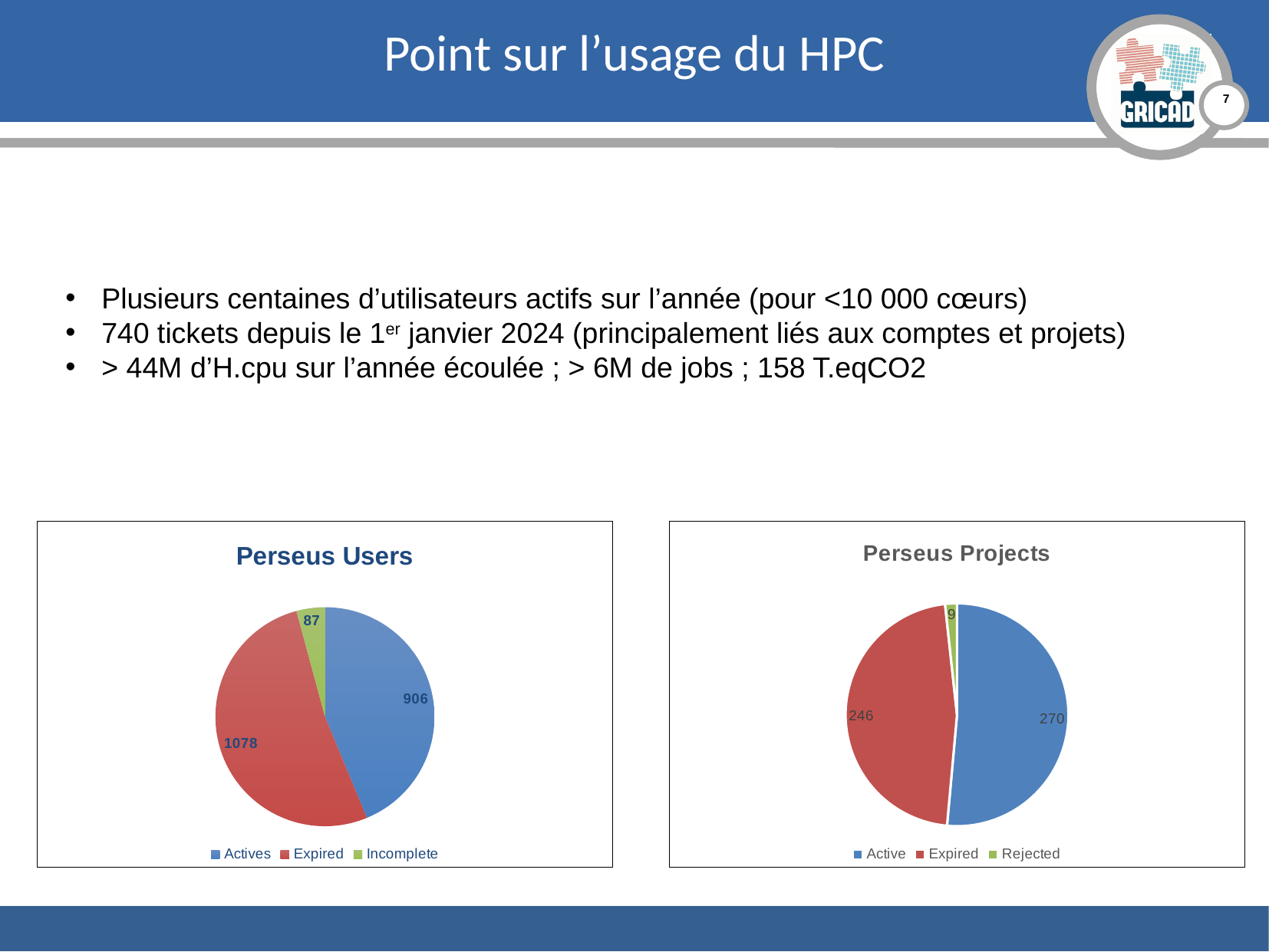

Point sur l’usage du HPC
Plusieurs centaines d’utilisateurs actifs sur l’année (pour <10 000 cœurs)
740 tickets depuis le 1er janvier 2024 (principalement liés aux comptes et projets)
> 44M d’H.cpu sur l’année écoulée ; > 6M de jobs ; 158 T.eqCO2

### Chart: Perseus Users

| Category |  |
|---|---|
| Actives | 906.0 |
| Expired | 1078.0 |
| Incomplete | 87.0 |

### Chart: Perseus Projects

| Category | Total |
|---|---|
| Active | 270.0 |
| Expired | 246.0 |
| Rejected | 9.0 |